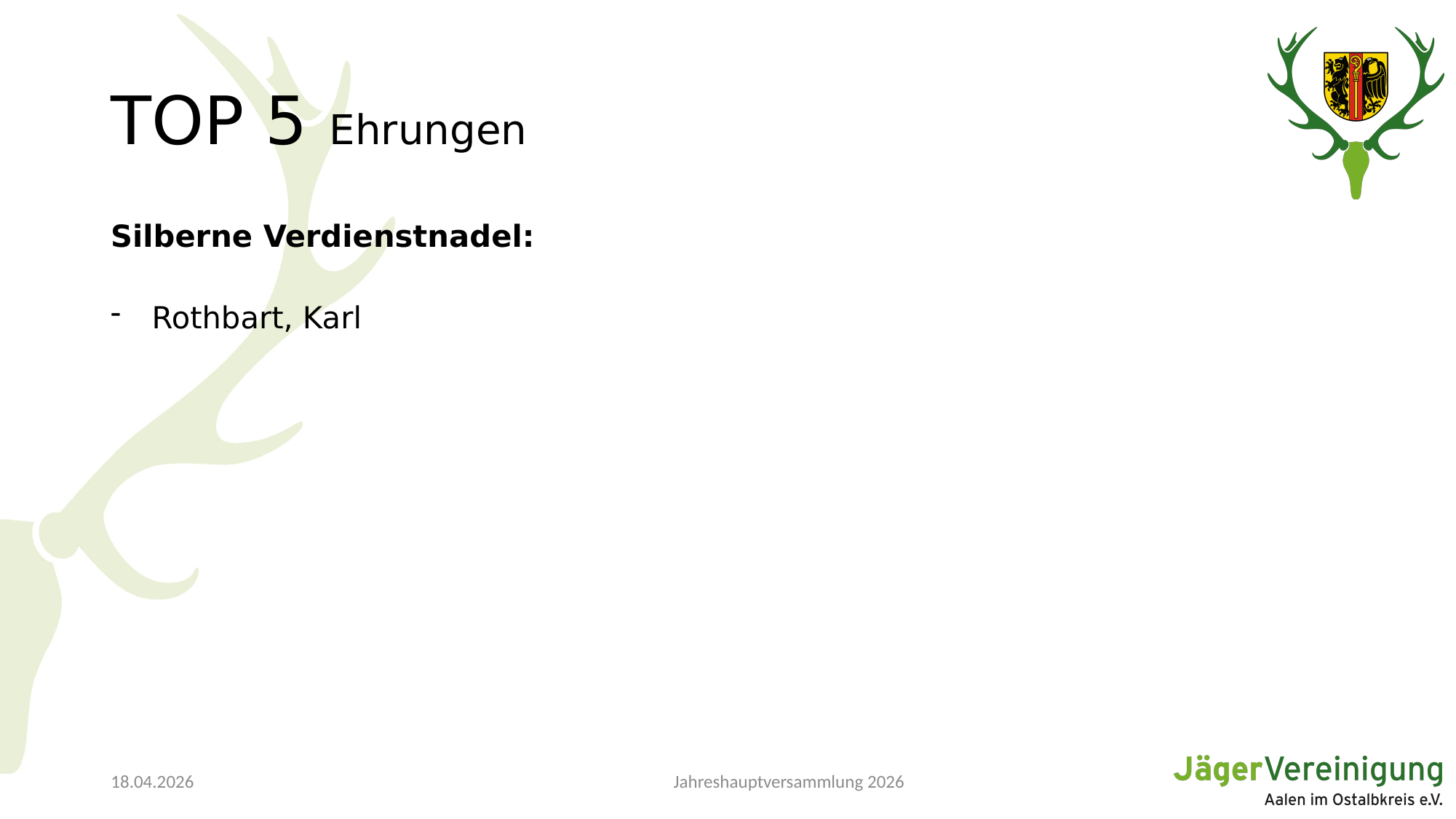

# TOP 5 Ehrungen

Silberne Verdienstnadel:

Rothbart, Karl

Jahreshauptversammlung 2026
18.04.2026